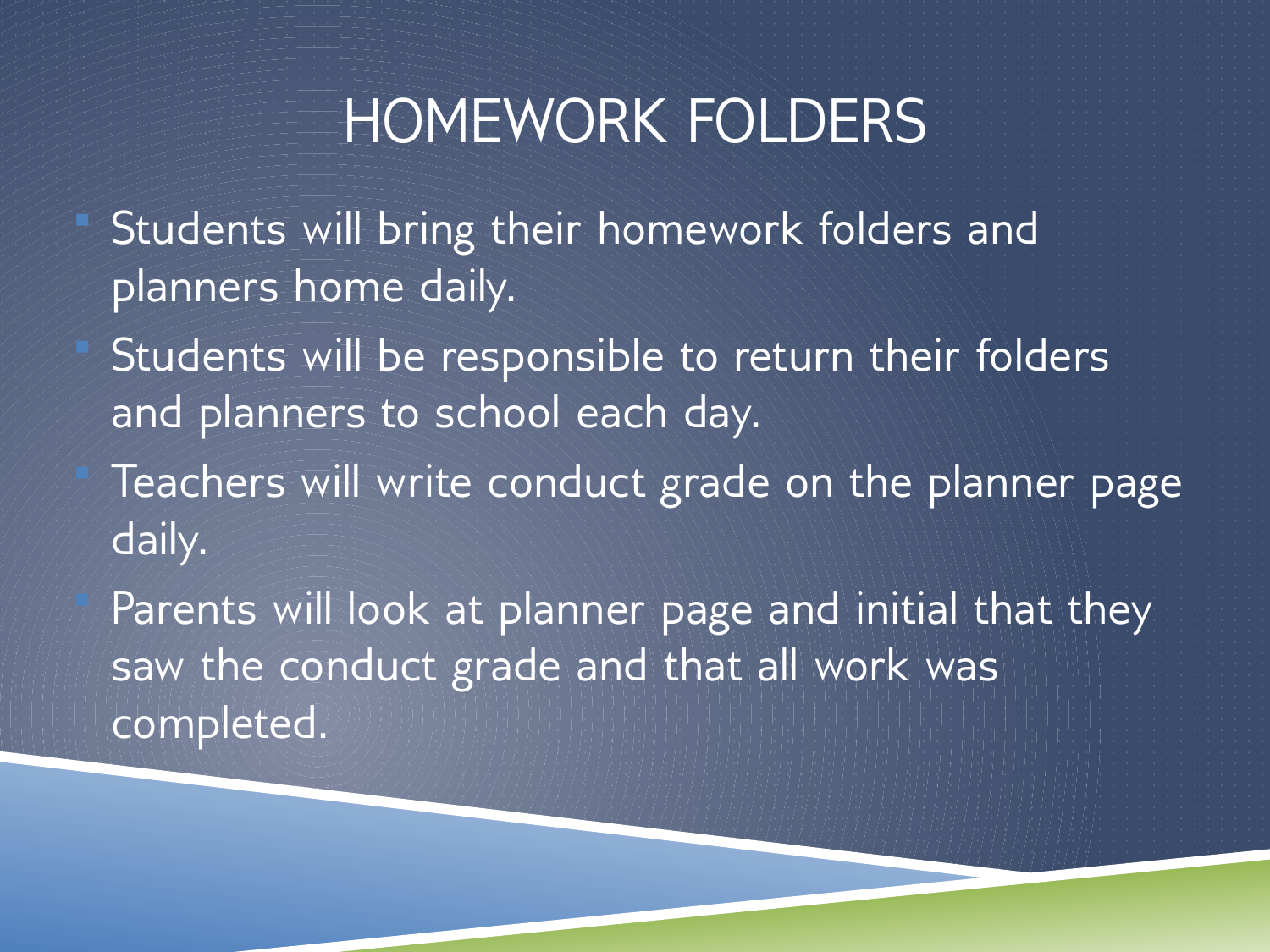

# Homework Folders
Students will bring their homework folders and planners home daily.
Students will be responsible to return their folders and planners to school each day.
Teachers will write conduct grade on the planner page daily.
Parents will look at planner page and initial that they saw the conduct grade and that all work was completed.